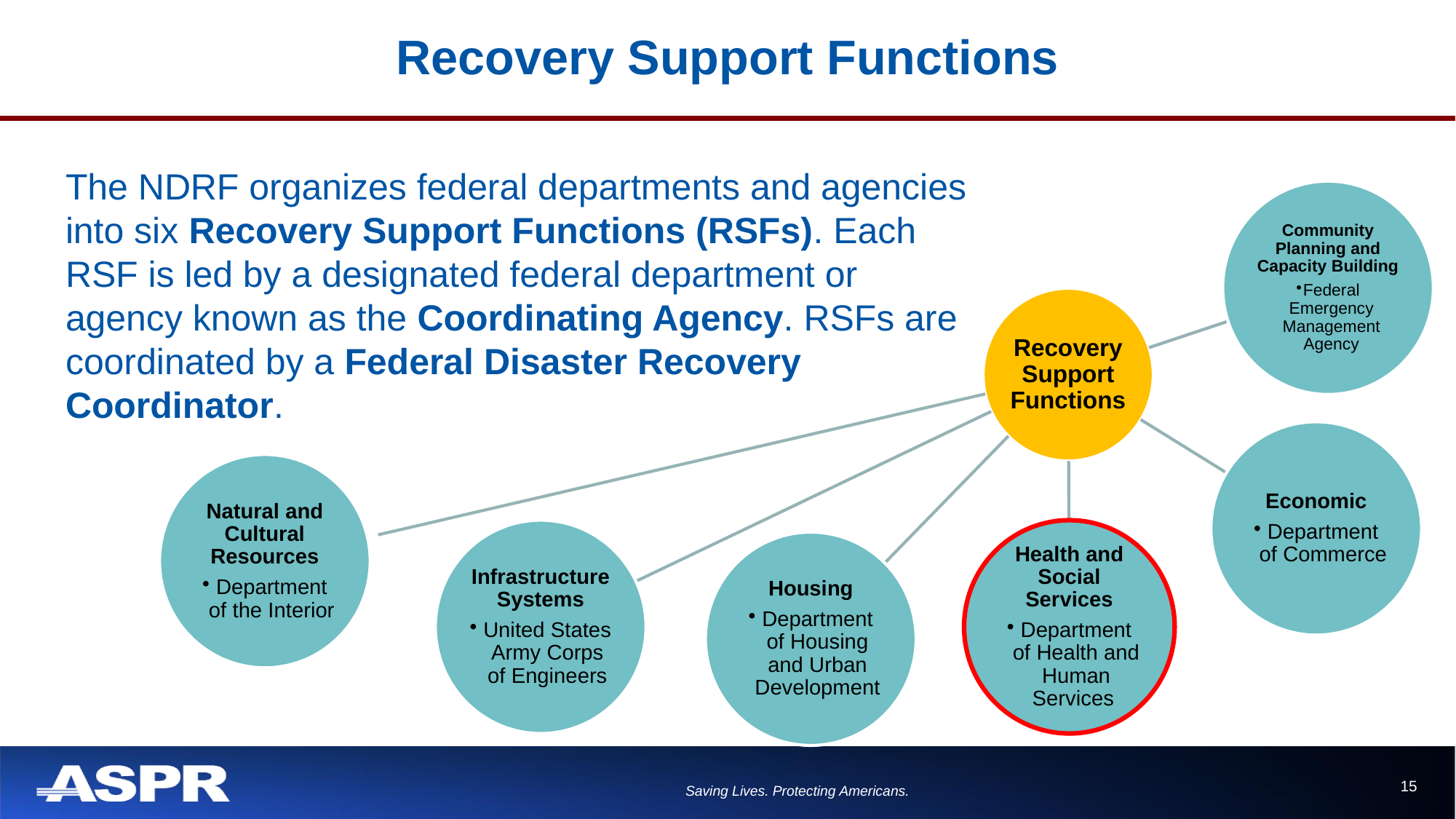

# Recovery Support Functions
Recovery Support Functions

Community Planning and Capacity Building
Federal Emergency Management Agency

Economic
Department of Commerce

Infrastructure Systems
United States Army Corps of Engineers

Housing
Department of Housing and Urban Development

Natural and Cultural Resources
Department of the Interior

Health and Social Services
Department of Health and Human Services
The NDRF organizes federal departments and agencies into six Recovery Support Functions (RSFs). Each RSF is led by a designated federal department or agency known as the Coordinating Agency. RSFs are coordinated by a Federal Disaster Recovery Coordinator.